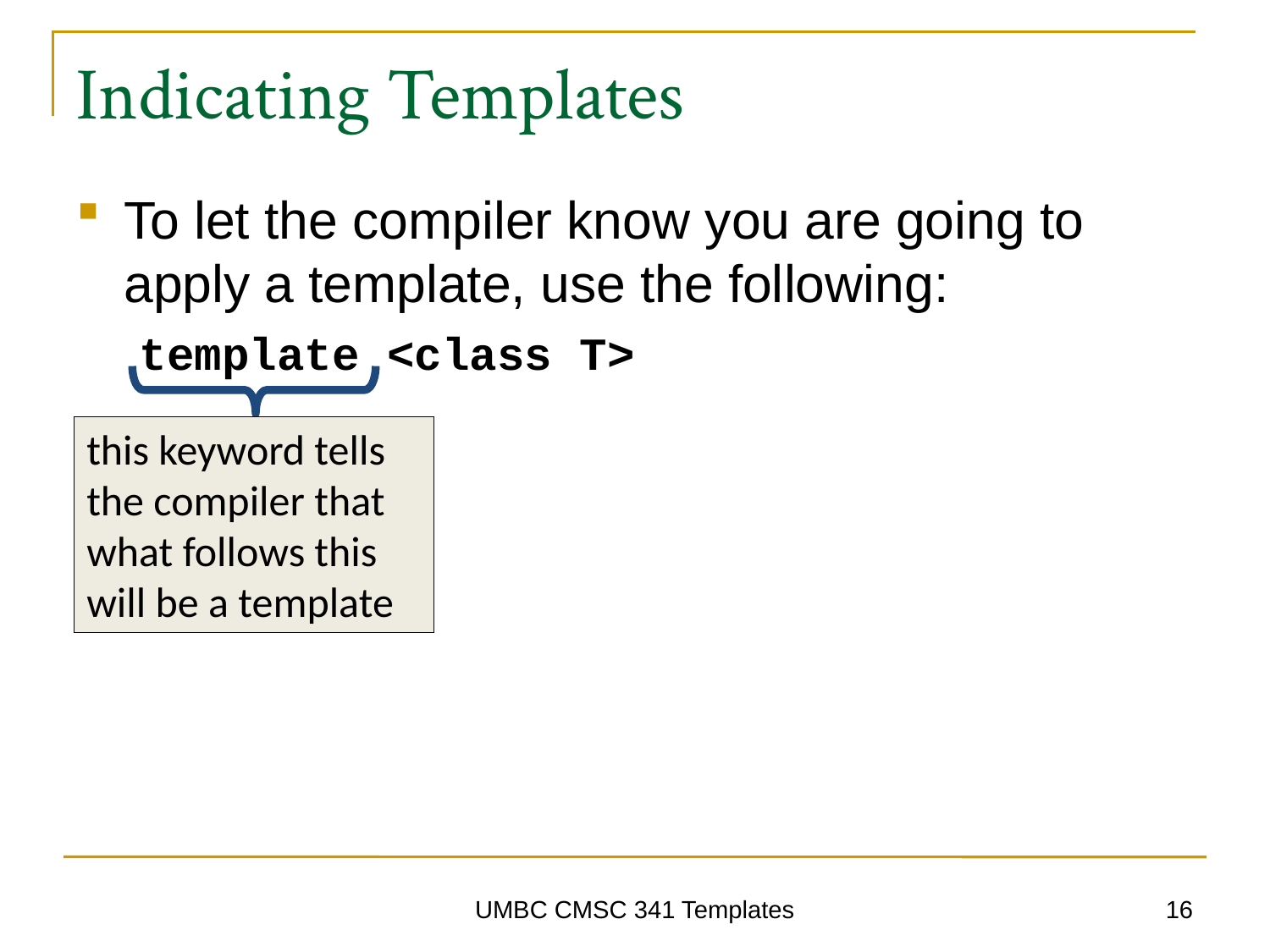

# Indicating Templates
To let the compiler know you are going to apply a template, use the following:
template <class T>

this keyword tells the compiler that what follows this will be a template
16
UMBC CMSC 341 Templates